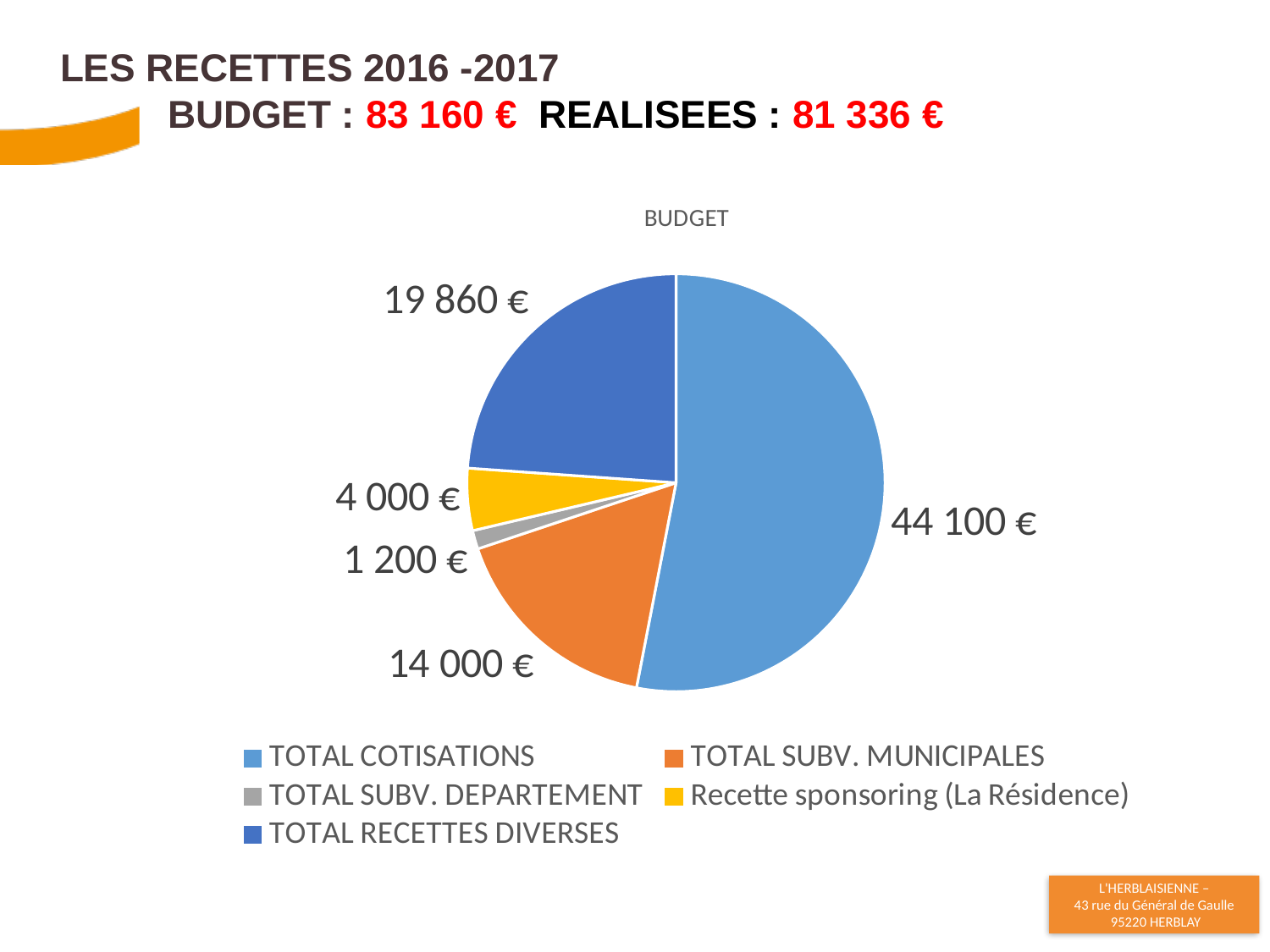

# LES RECETTES 2016 -2017 Budget : 83 160 €  REALISEES : 81 336 €

### Chart:

| Category | BUDGET |
|---|---|
| TOTAL COTISATIONS | 44100.0 |
| TOTAL SUBV. MUNICIPALES | 14000.0 |
| TOTAL SUBV. DEPARTEMENT | 1200.0 |
| Recette sponsoring (La Résidence) | 4000.0 |
| TOTAL RECETTES DIVERSES | 19860.0 |
16
30/11/2018
Assemblée Générale Ordinaire - 16 11 2017